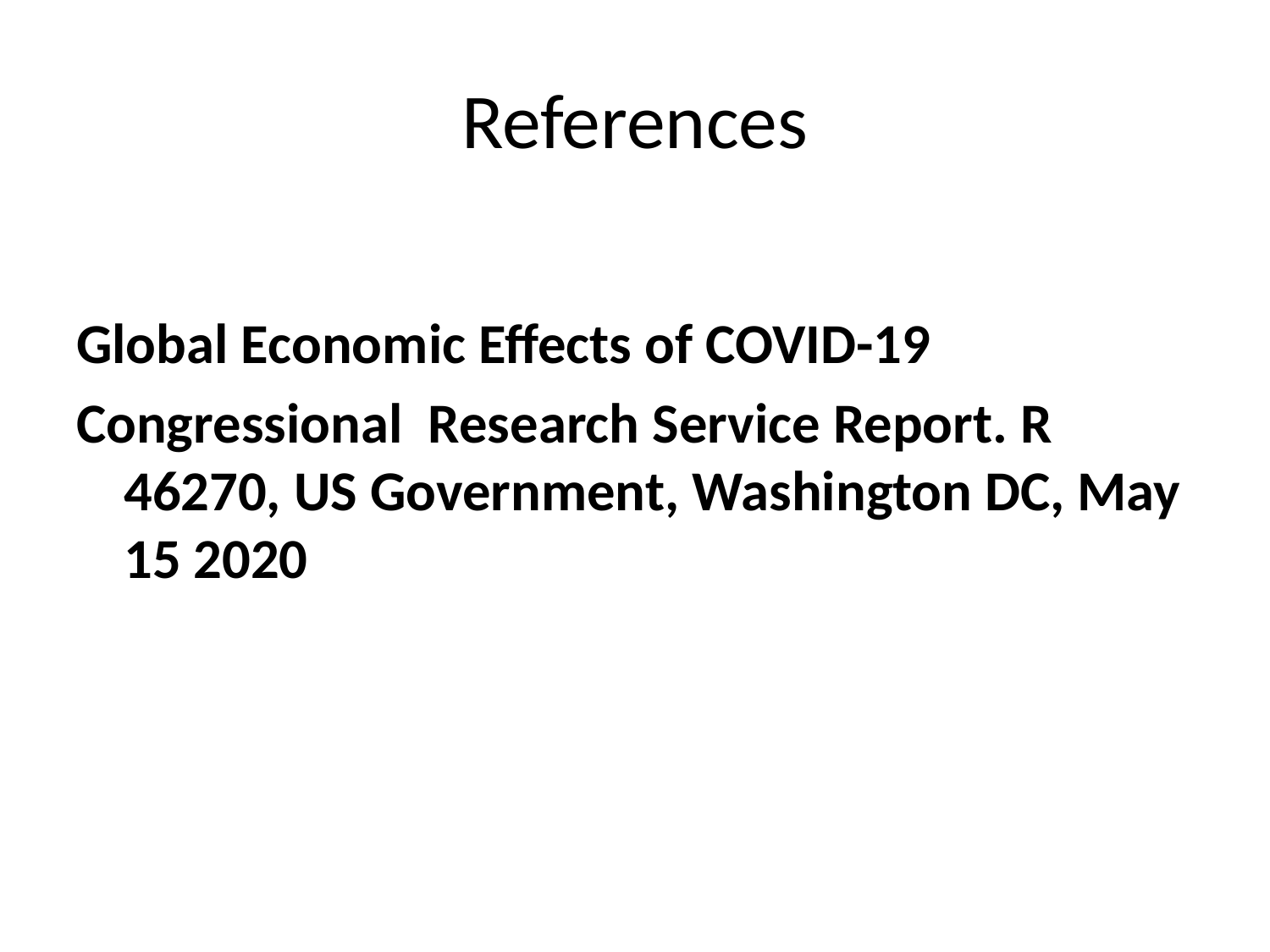

# References

Global Economic Effects of COVID-19
Congressional  Research Service Report. R 46270, US Government, Washington DC, May 15 2020